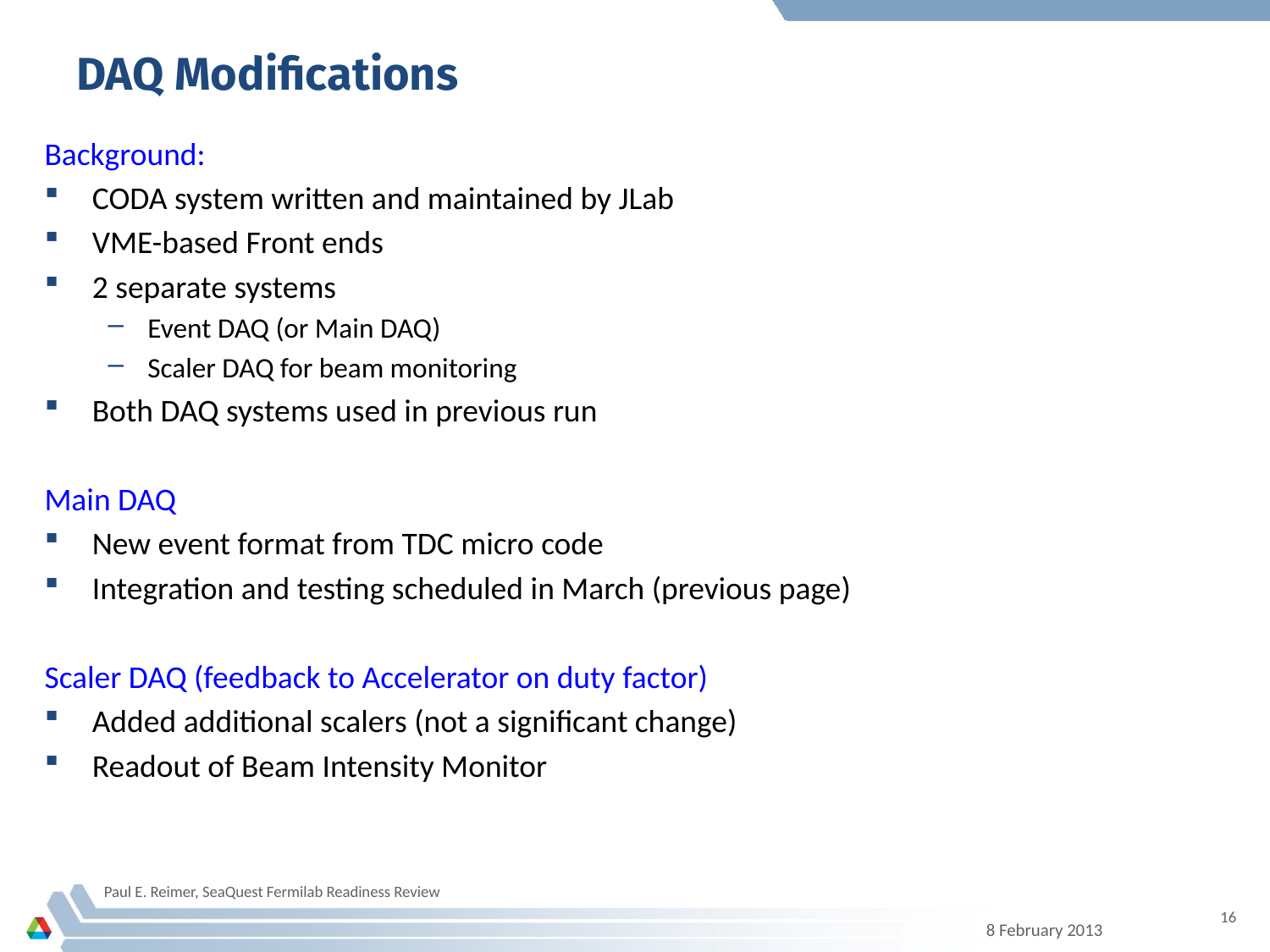

# DAQ Modifications
Background:
CODA system written and maintained by JLab
VME-based Front ends
2 separate systems
Event DAQ (or Main DAQ)
Scaler DAQ for beam monitoring
Both DAQ systems used in previous run

Main DAQ
New event format from TDC micro code
Integration and testing scheduled in March (previous page)

Scaler DAQ (feedback to Accelerator on duty factor)
Added additional scalers (not a significant change)
Readout of Beam Intensity Monitor

Paul E. Reimer, SeaQuest Fermilab Readiness Review
16
8 February 2013